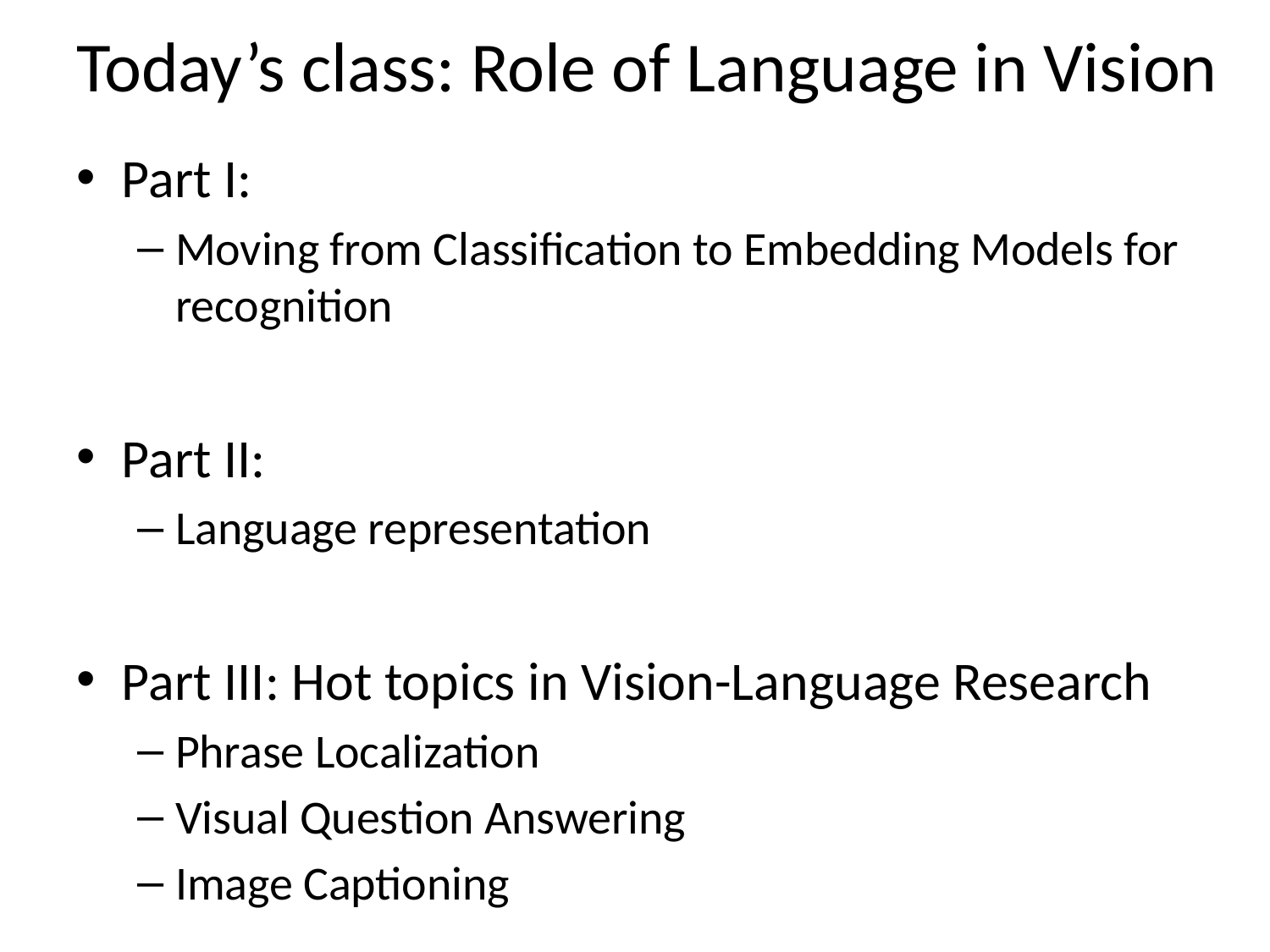

# Today’s class: Role of Language in Vision
Part I:
Moving from Classification to Embedding Models for recognition

Part II:
Language representation

Part III: Hot topics in Vision-Language Research
Phrase Localization
Visual Question Answering
Image Captioning